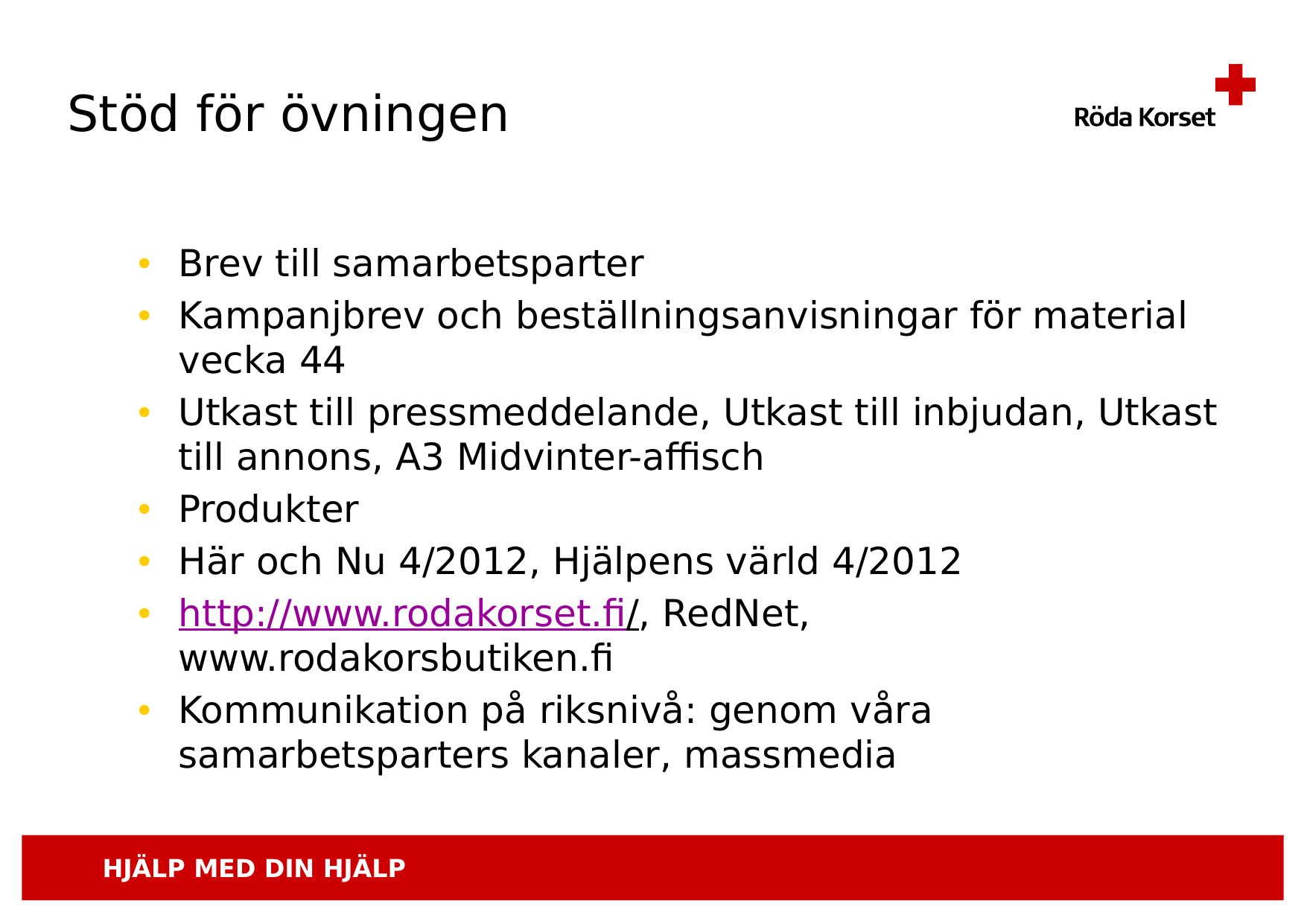

# Stöd för övningen
Brev till samarbetsparter
Kampanjbrev och beställningsanvisningar för material vecka 44
Utkast till pressmeddelande, Utkast till inbjudan, Utkast till annons, A3 Midvinter-affisch
Produkter
Här och Nu 4/2012, Hjälpens värld 4/2012
http://www.rodakorset.fi/, RedNet, www.rodakorsbutiken.fi
Kommunikation på riksnivå: genom våra samarbetsparters kanaler, massmedia